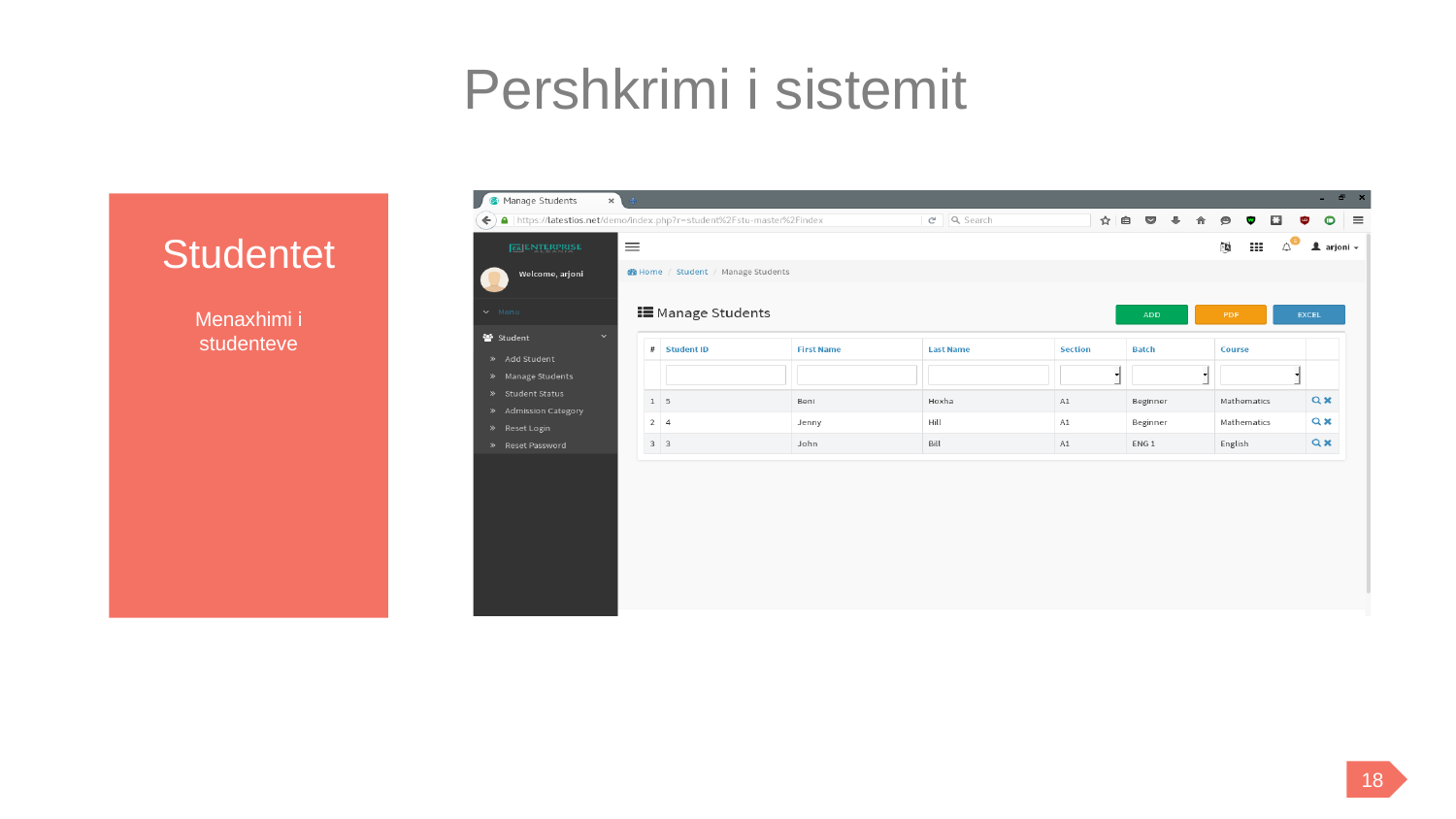

Pershkrimi i sistemit

Studentet
Menaxhimi i studenteve
18